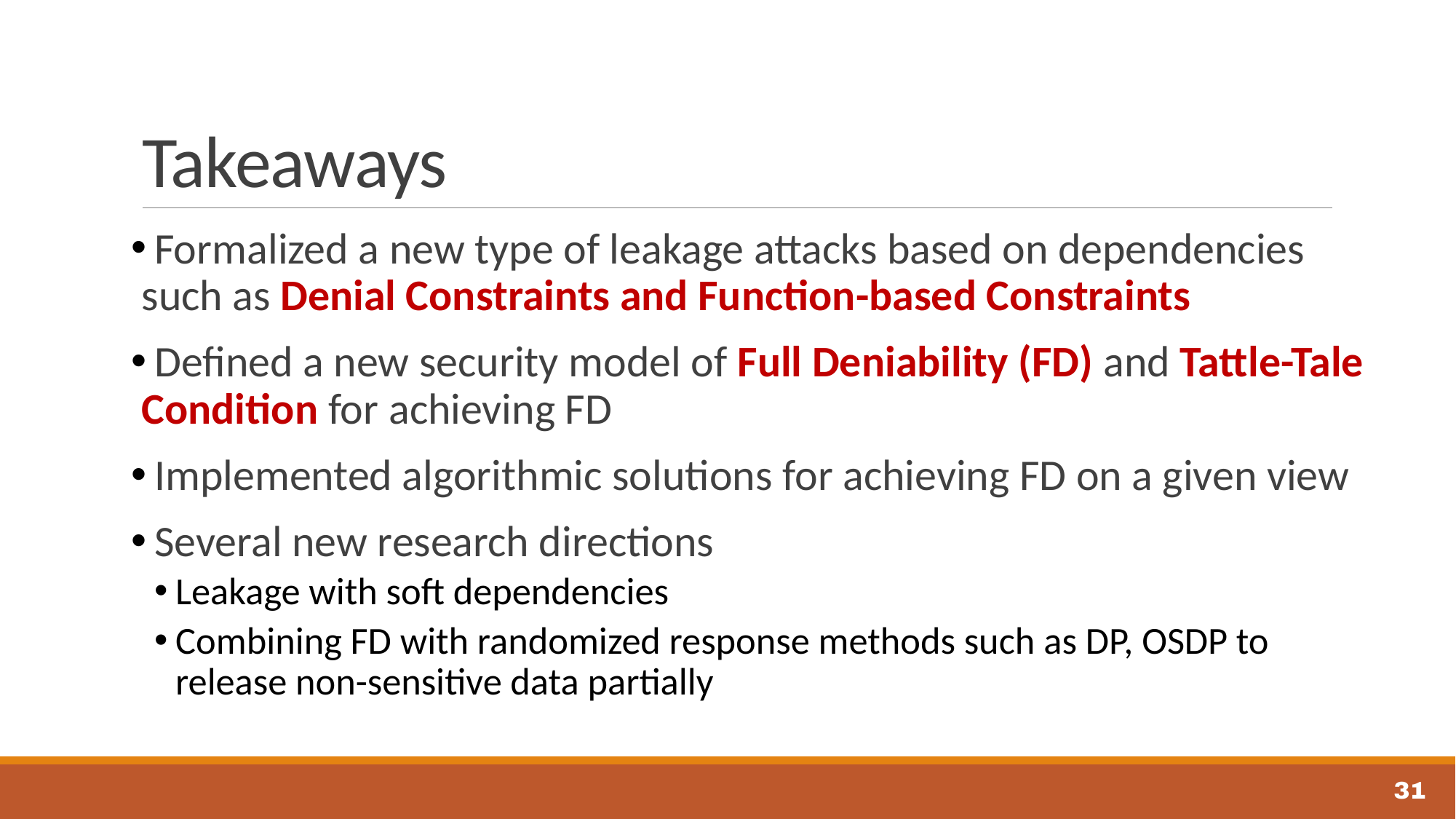

# Takeaways
 Formalized a new type of leakage attacks based on dependencies such as Denial Constraints and Function-based Constraints
 Defined a new security model of Full Deniability (FD) and Tattle-Tale Condition for achieving FD
 Implemented algorithmic solutions for achieving FD on a given view
 Several new research directions
Leakage with soft dependencies
Combining FD with randomized response methods such as DP, OSDP to release non-sensitive data partially
31